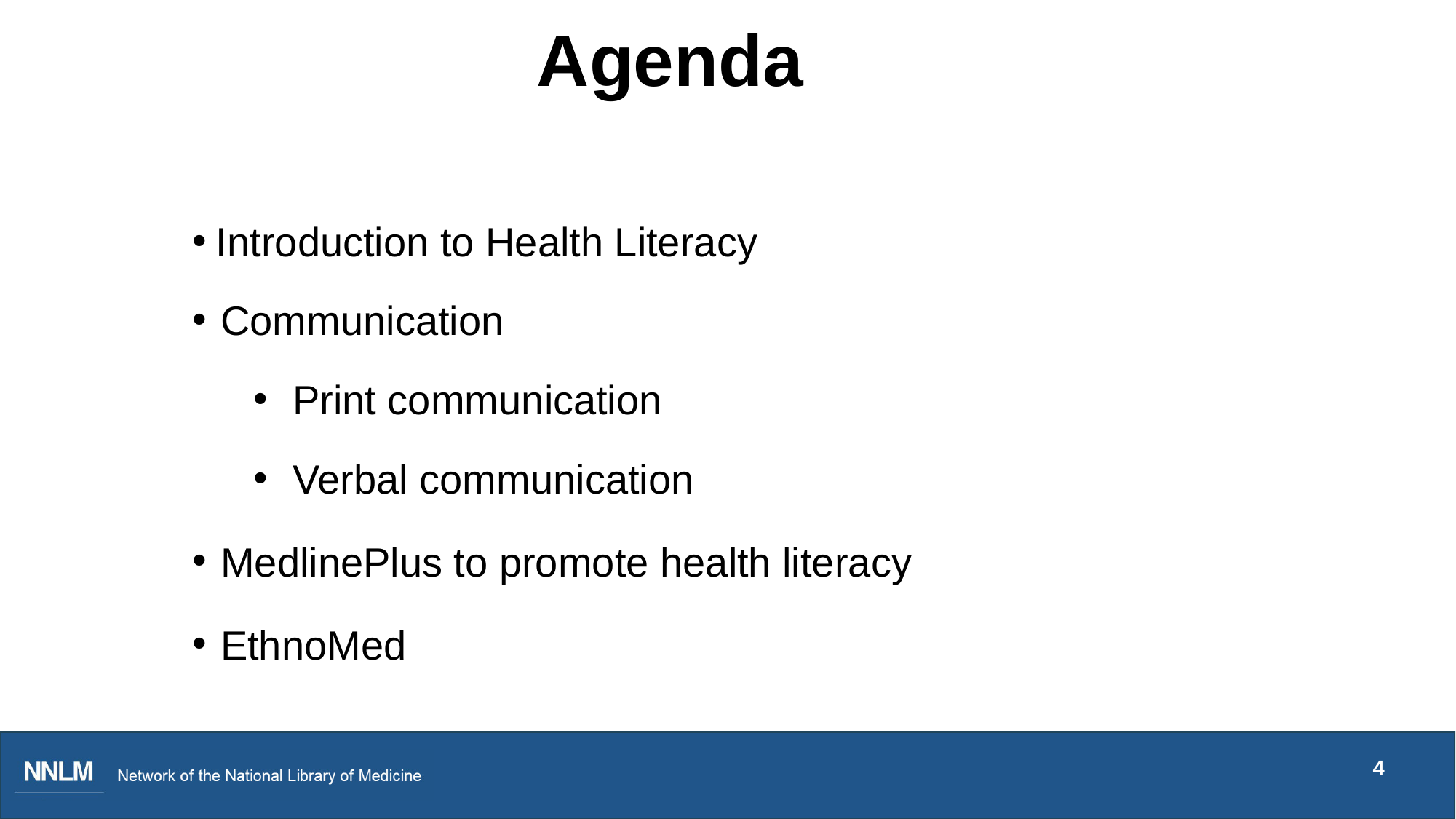

# Agenda
Introduction to Health Literacy
Communication
  Print communication
  Verbal communication
MedlinePlus to promote health literacy
EthnoMed
4